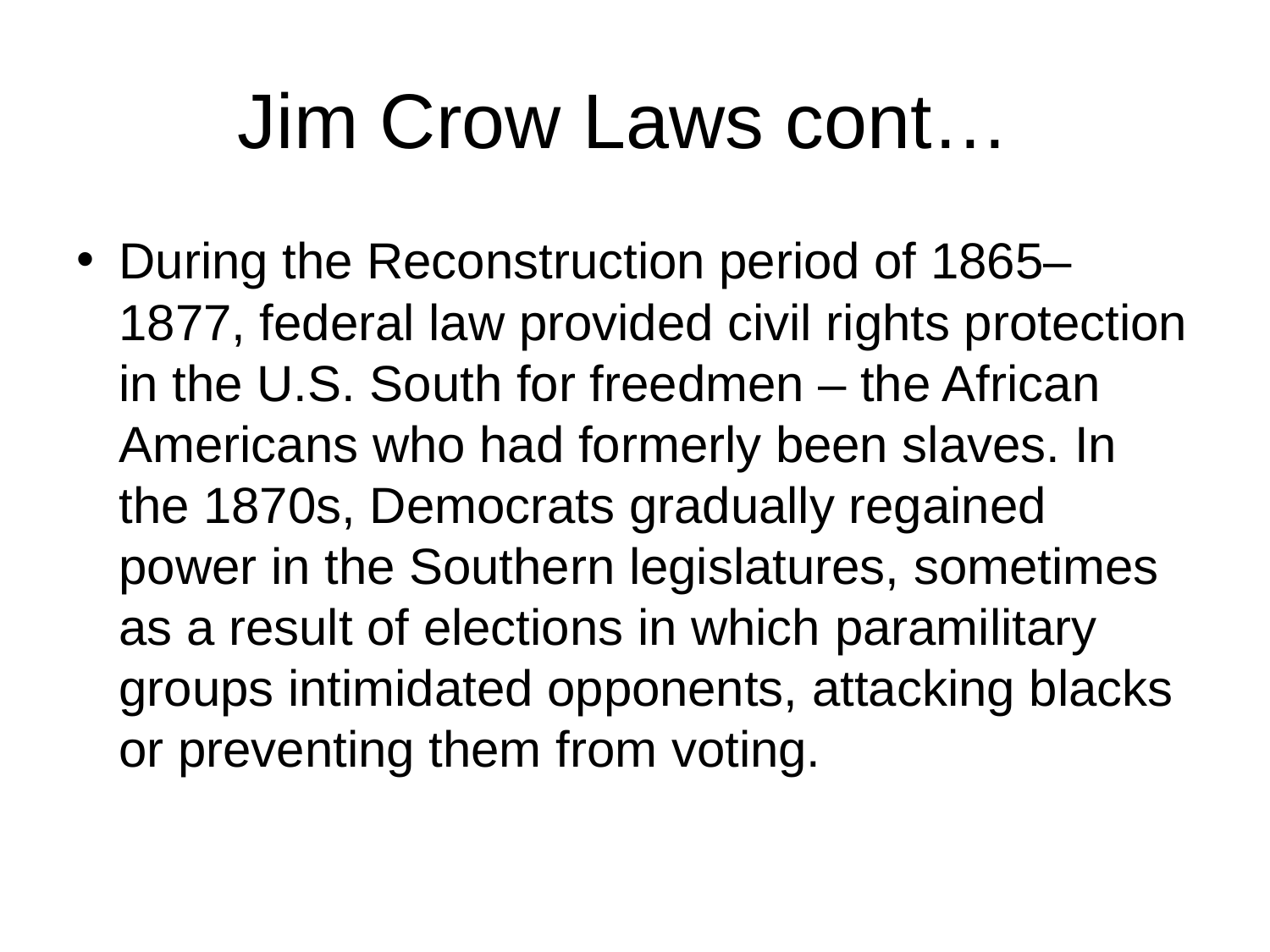

# Jim Crow Laws cont…
During the Reconstruction period of 1865–1877, federal law provided civil rights protection in the U.S. South for freedmen – the African Americans who had formerly been slaves. In the 1870s, Democrats gradually regained power in the Southern legislatures, sometimes as a result of elections in which paramilitary groups intimidated opponents, attacking blacks or preventing them from voting.